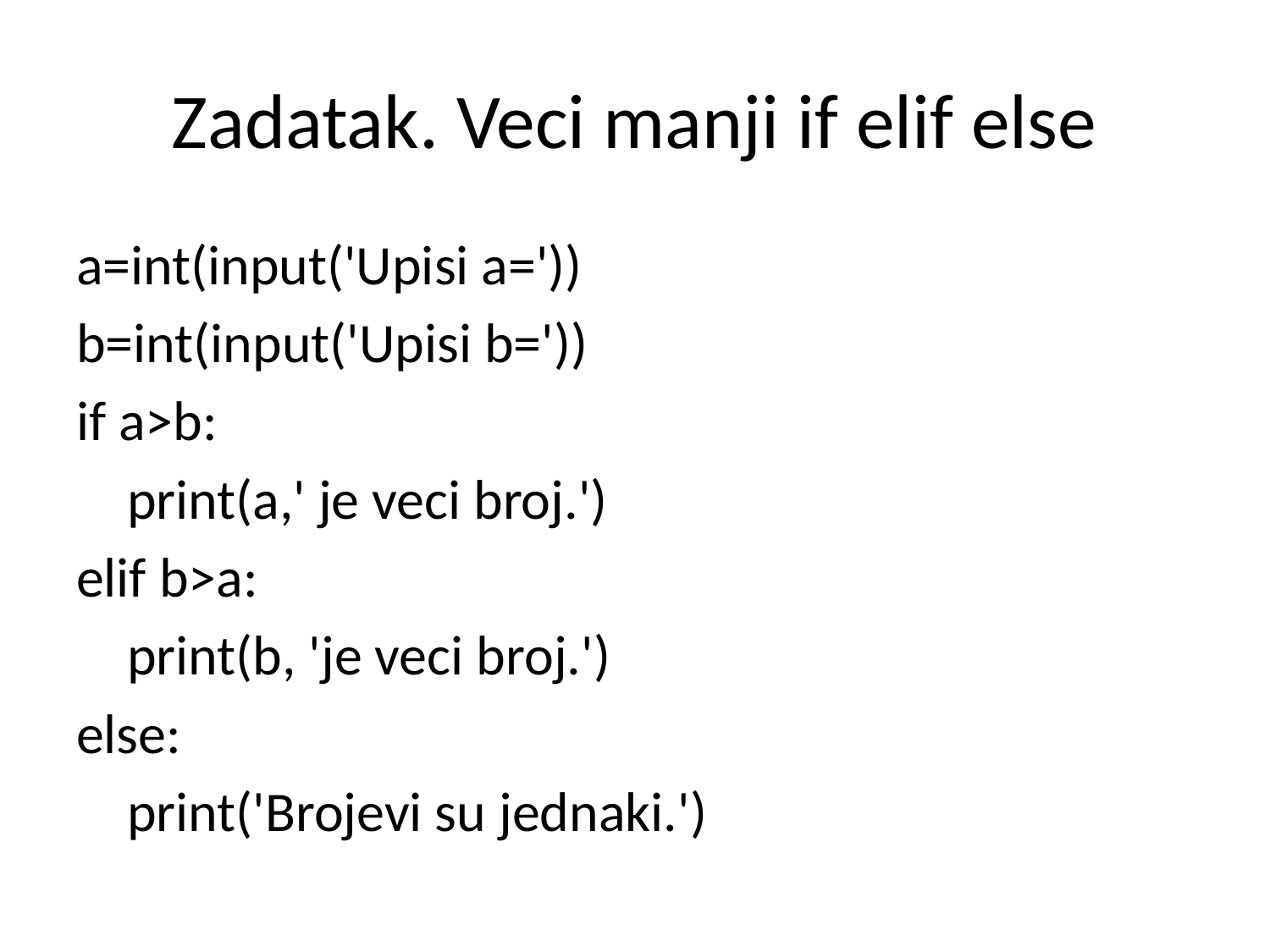

# Zadatak. Veci manji if elif else
a=int(input('Upisi a='))
b=int(input('Upisi b='))
if a>b:
    print(a,' je veci broj.')
elif b>a:
    print(b, 'je veci broj.')
else:
    print('Brojevi su jednaki.')